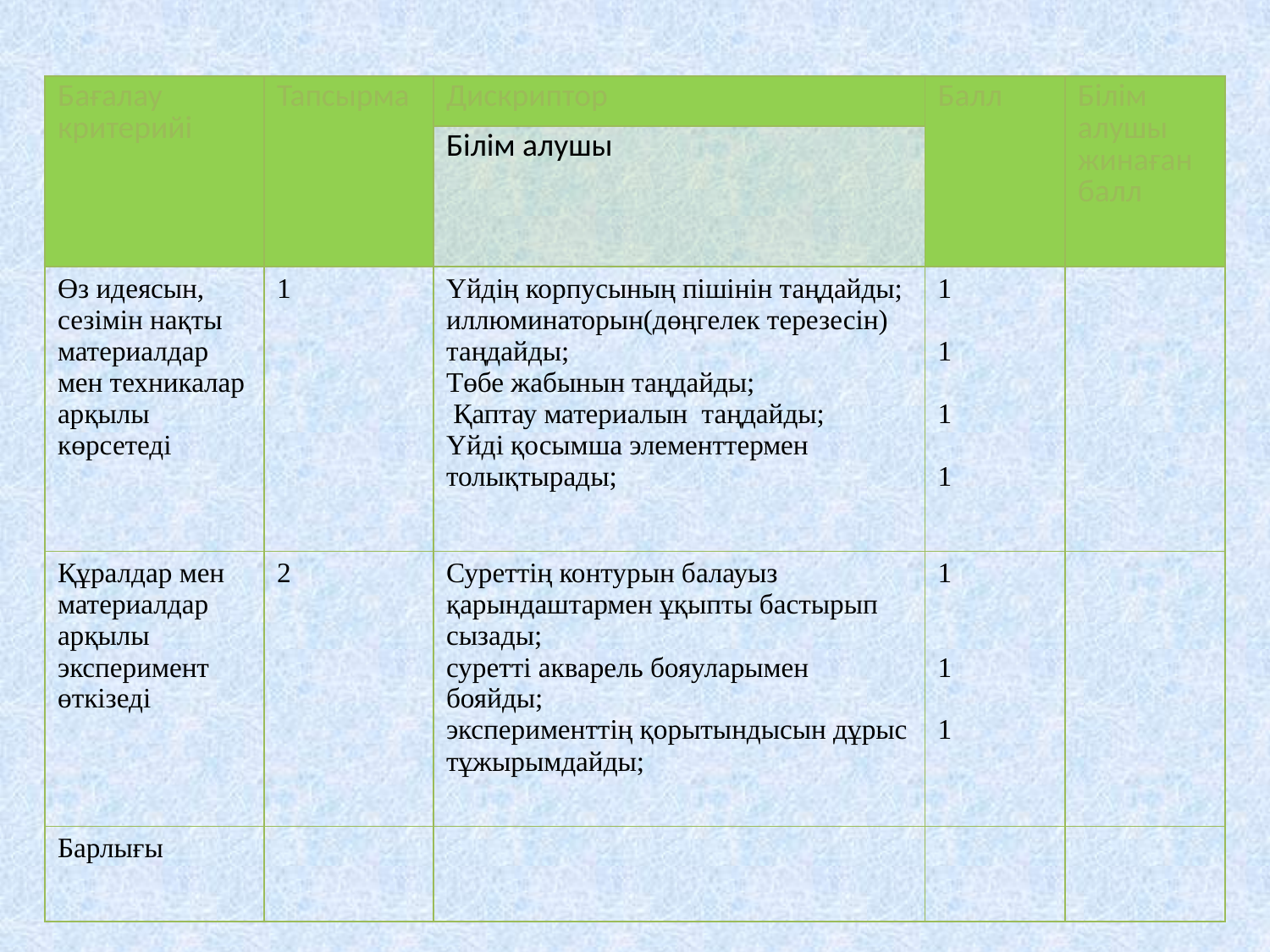

| Бағалау критерийі | Тапсырма | Дискриптор | Балл | Білім алушы жинаған балл |
| --- | --- | --- | --- | --- |
|  |  | Білім алушы |  |  |
| Өз идеясын, сезімін нақты материалдар мен техникалар арқылы көрсетеді | 1 | Үйдің корпусының пішінін таңдайды; иллюминаторын(дөңгелек терезесін) таңдайды; Төбе жабынын таңдайды; Қаптау материалын таңдайды; Үйді қосымша элементтермен толықтырады; | 1 1 1 1 |  |
| Құралдар мен материалдар арқылы эксперимент өткізеді | 2 | Суреттің контурын балауыз қарындаштармен ұқыпты бастырып сызады; суретті акварель бояуларымен бояйды; эксперименттің қорытындысын дұрыс тұжырымдайды; | 1 1 1 |  |
| Барлығы |  |  |  |  |